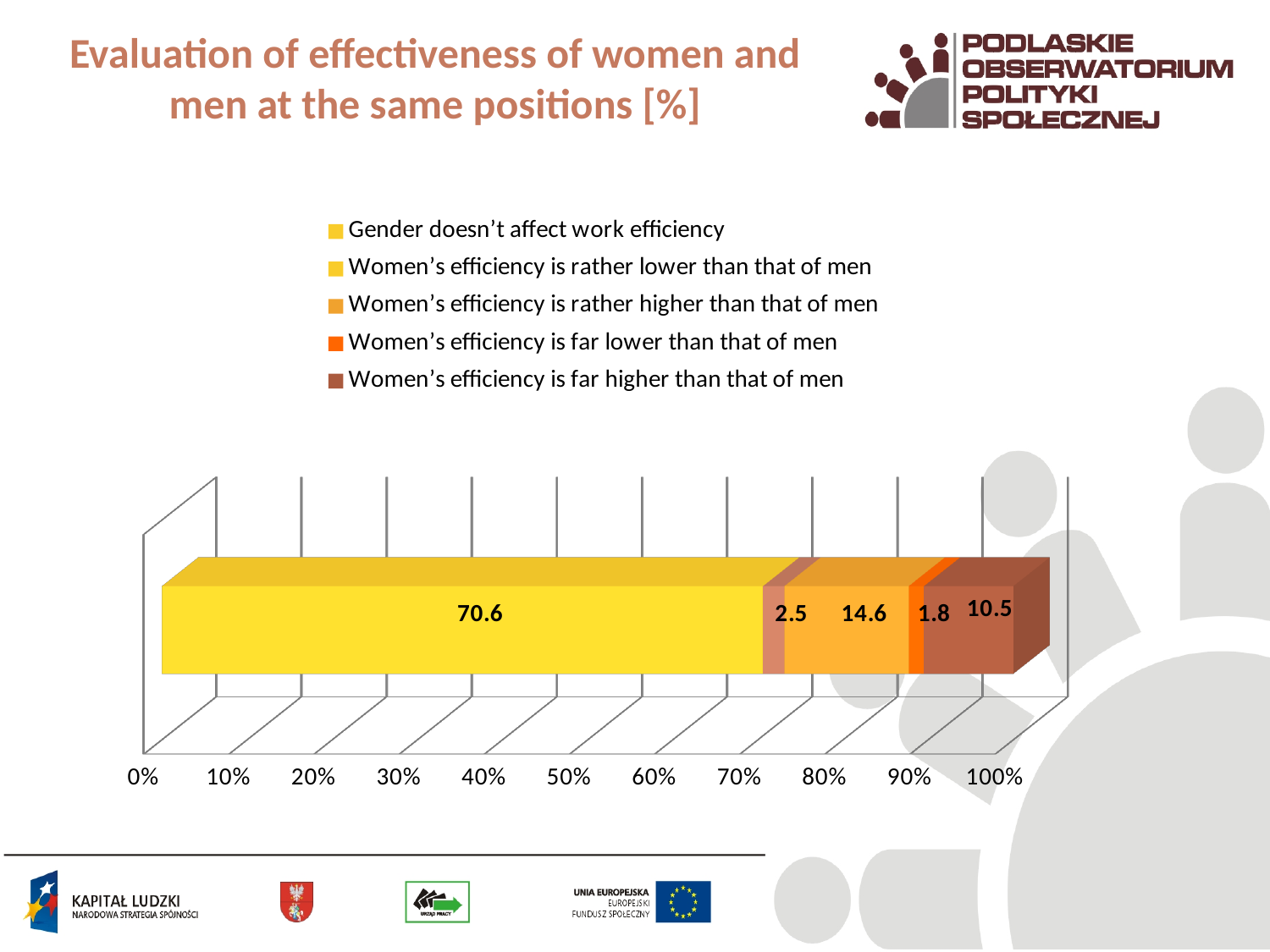

# Evaluation of effectiveness of women and men at the same positions [%]

[unsupported chart]